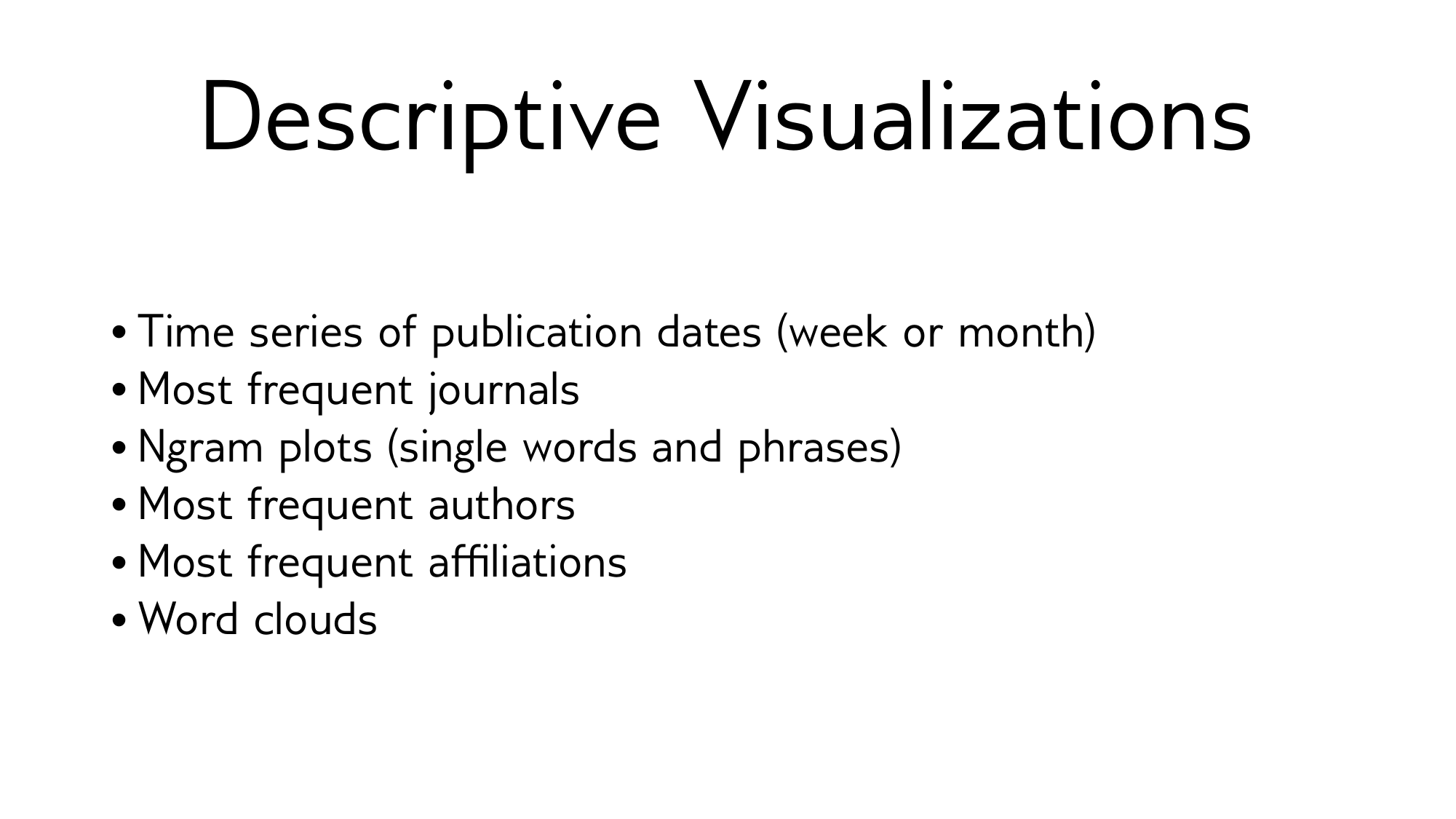

# Descriptive Visualizations
Time series of publication dates (week or month)
Most frequent journals
Ngram plots (single words and phrases)
Most frequent authors
Most frequent affiliations
Word clouds